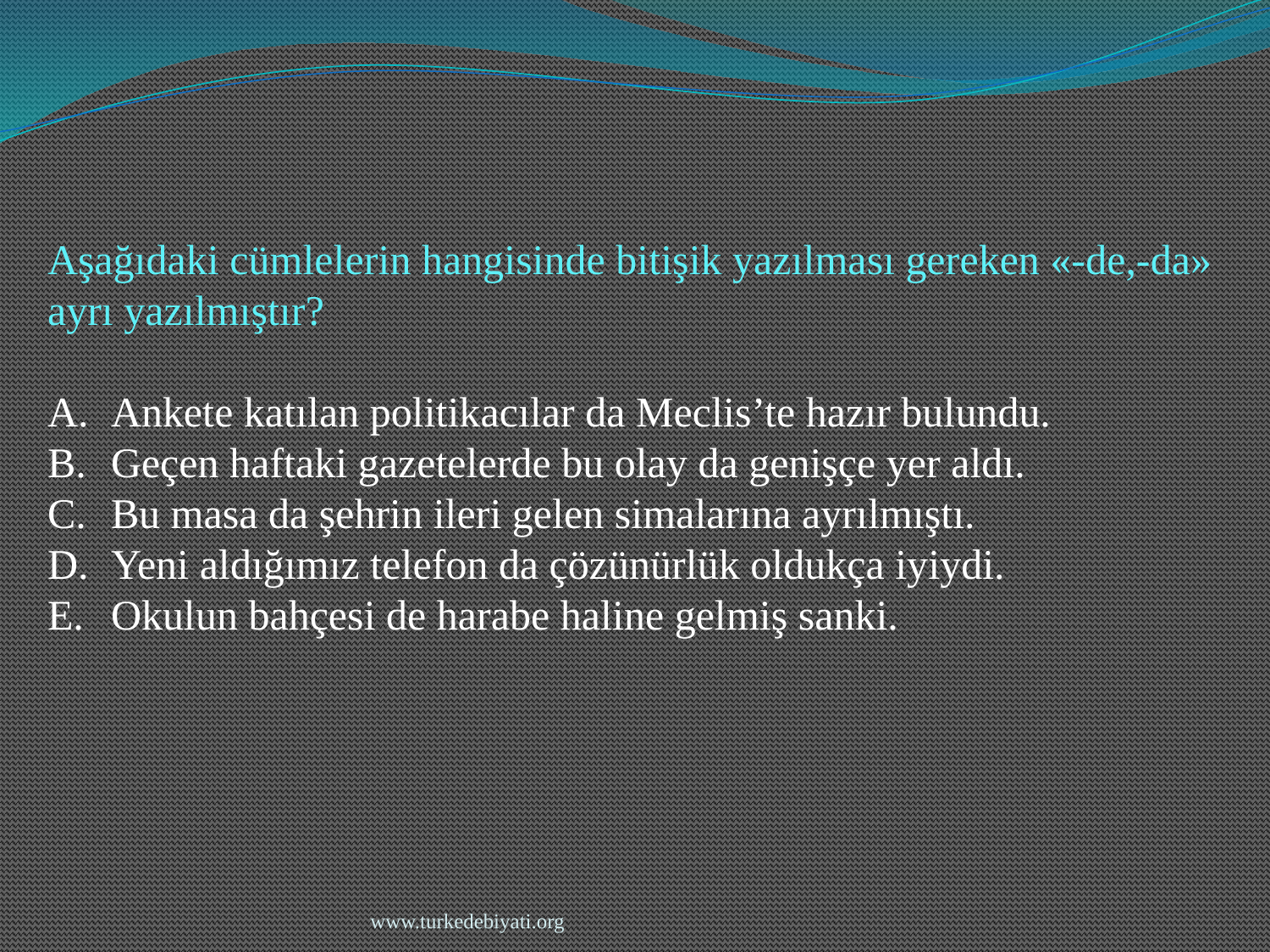

Aşağıdaki cümlelerin hangisinde bitişik yazılması gereken «-de,-da» ayrı yazılmıştır?

Ankete katılan politikacılar da Meclis’te hazır bulundu.
Geçen haftaki gazetelerde bu olay da genişçe yer aldı.
Bu masa da şehrin ileri gelen simalarına ayrılmıştı.
Yeni aldığımız telefon da çözünürlük oldukça iyiydi.
Okulun bahçesi de harabe haline gelmiş sanki.
www.turkedebiyati.org